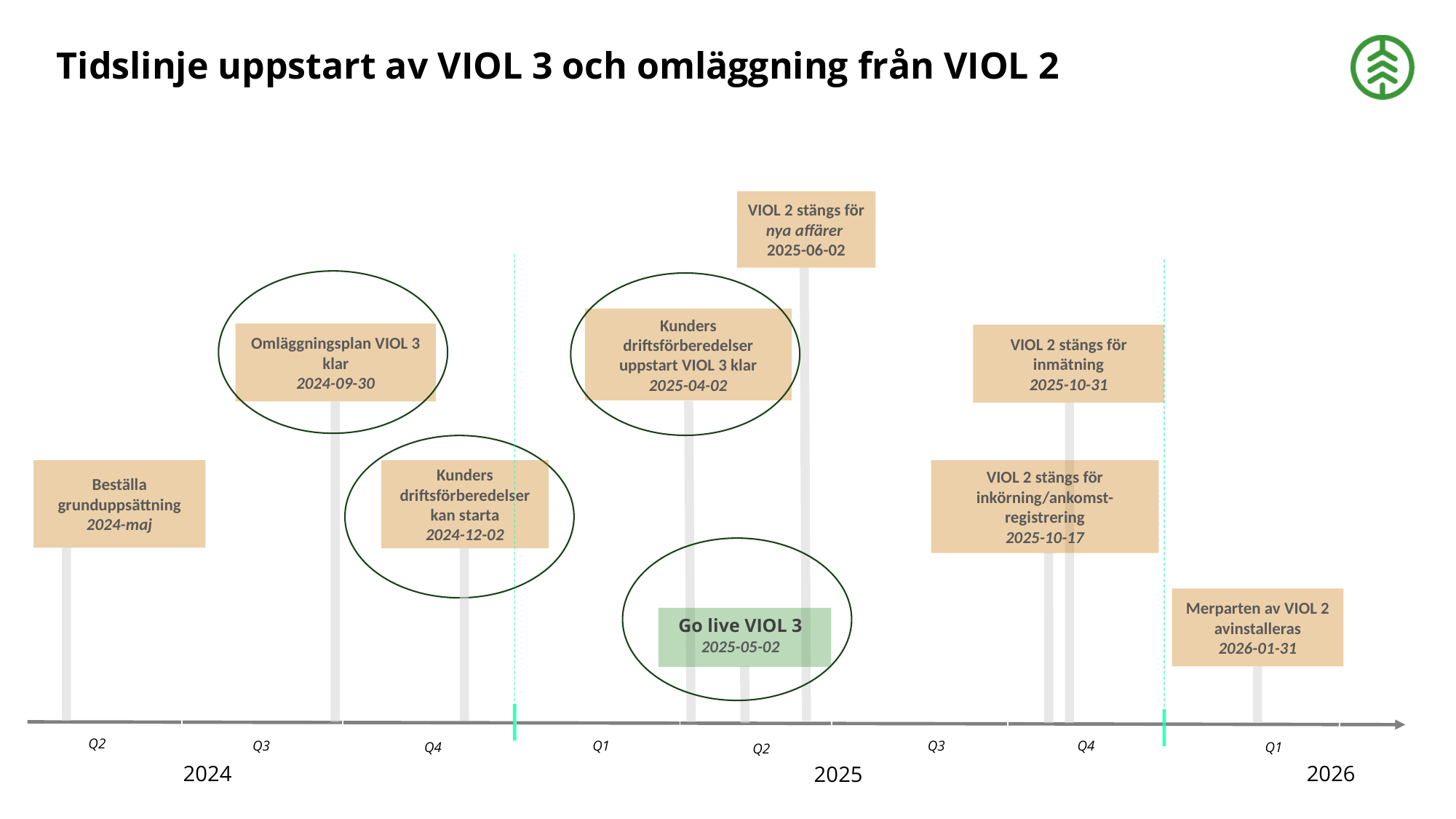

# Tidslinje uppstart av VIOL 3 och omläggning från VIOL 2
VIOL 2 stängs för nya affärer
2025-06-02

Kunders driftsförberedelser uppstart VIOL 3 klar
2025-04-02
Omläggningsplan VIOL 3 klar
2024-09-30
VIOL 2 stängs för inmätning
2025-10-31

Beställa grunduppsättning
2024-maj
Kunders driftsförberedelser kan starta
2024-12-02
VIOL 2 stängs för inkörning/ankomst-registrering
2025-10-17

Merparten av VIOL 2 avinstalleras
2026-01-31

Go live VIOL 3
2025-05-02
Q1
Q2
Q3
Q1
Q3
Q4
Q1
Q4
Q2
2024
2026
2025